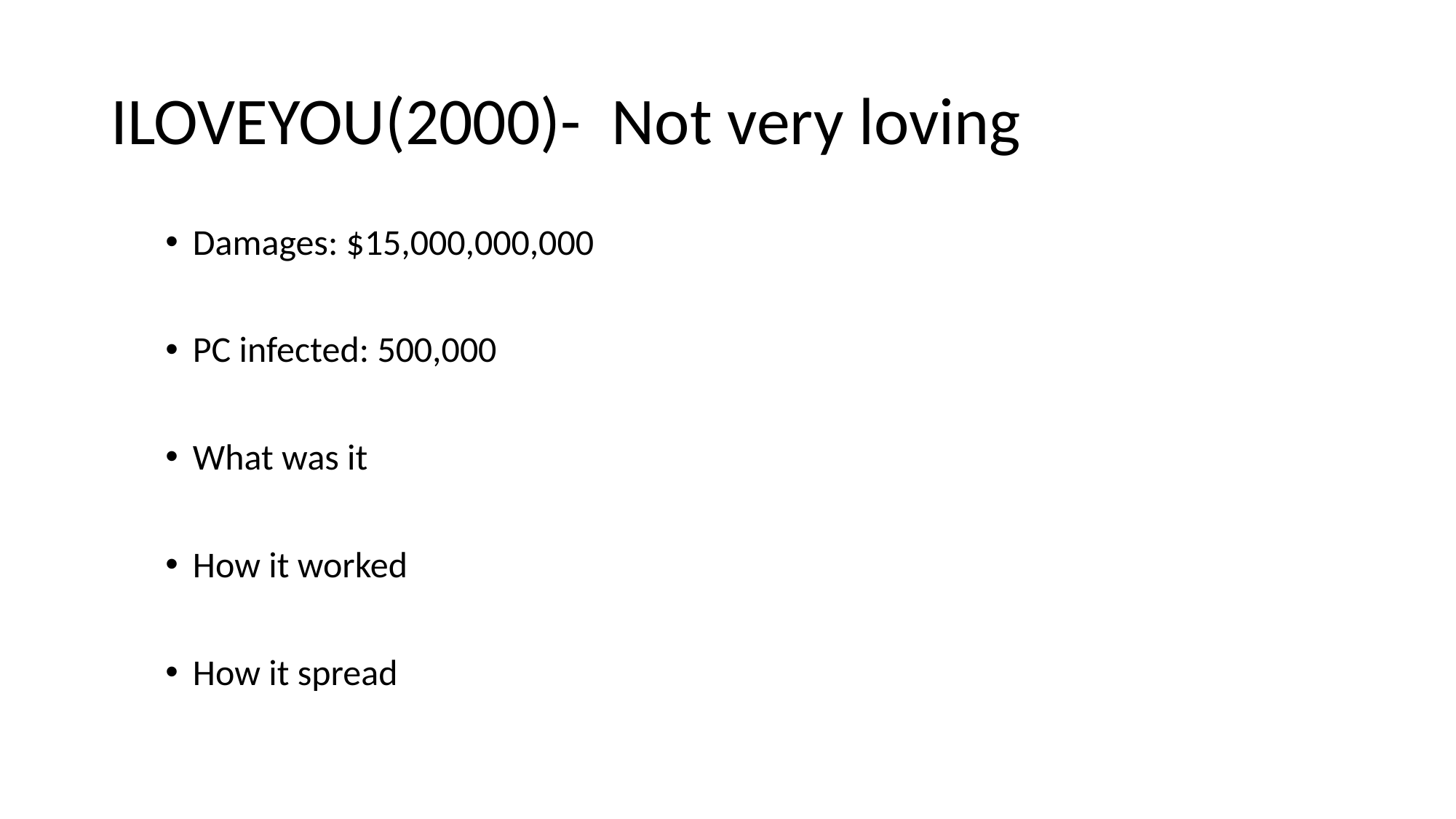

# ILOVEYOU(2000)-  Not very loving
Damages: $15,000,000,000

PC infected: 500,000

What was it

How it worked

How it spread